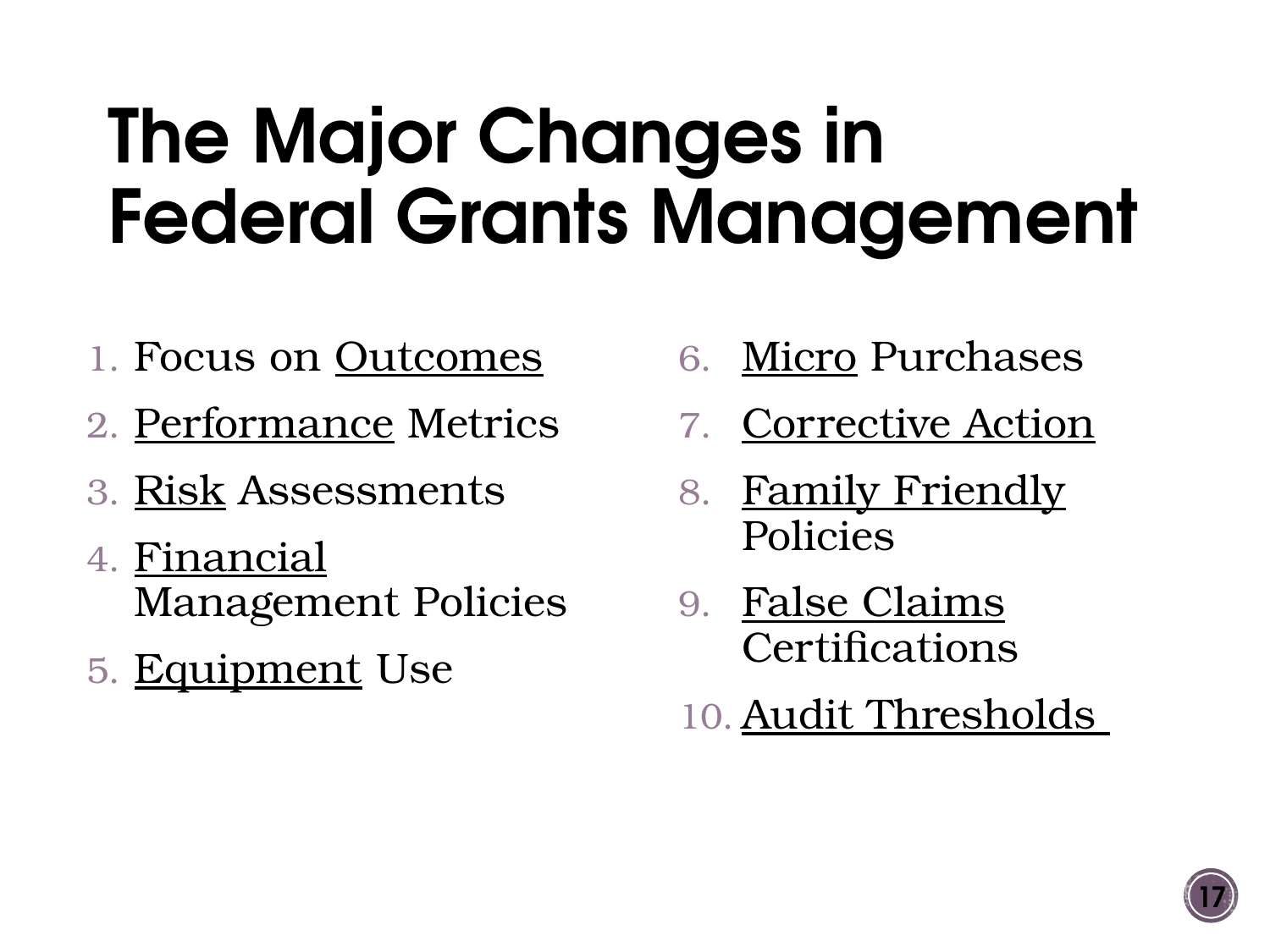

# The Major Changes in Federal Grants Management
Focus on Outcomes
Performance Metrics
Risk Assessments
Financial Management Policies
Equipment Use
Micro Purchases
Corrective Action
Family Friendly Policies
False Claims Certifications
Audit Thresholds

17